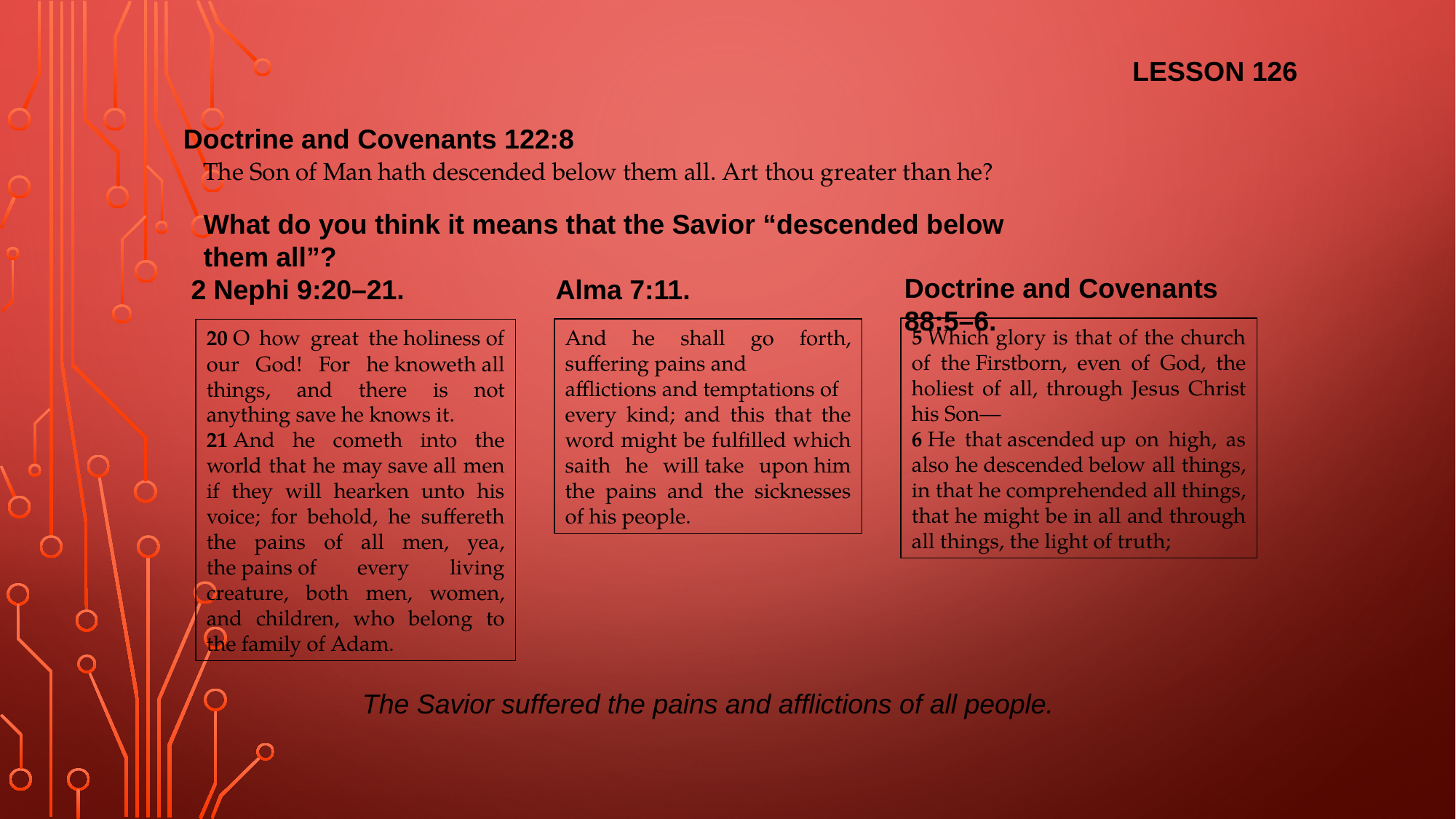

LESSON 126
Doctrine and Covenants 122:8
The Son of Man hath descended below them all. Art thou greater than he?
What do you think it means that the Savior “descended below them all”?
Doctrine and Covenants 88:5–6.
Alma 7:11.
2 Nephi 9:20–21.
5 Which glory is that of the church of the Firstborn, even of God, the holiest of all, through Jesus Christ his Son—
6 He that ascended up on high, as also he descended below all things, in that he comprehended all things, that he might be in all and through all things, the light of truth;
And he shall go forth, suffering pains and
afflictions and temptations of every kind; and this that the word might be fulfilled which saith he will take upon him the pains and the sicknesses of his people.
20 O how great the holiness of our God! For he knoweth all things, and there is not anything save he knows it.
21 And he cometh into the world that he may save all men if they will hearken unto his voice; for behold, he suffereth the pains of all men, yea, the pains of every living creature, both men, women, and children, who belong to the family of Adam.
The Savior suffered the pains and afflictions of all people.